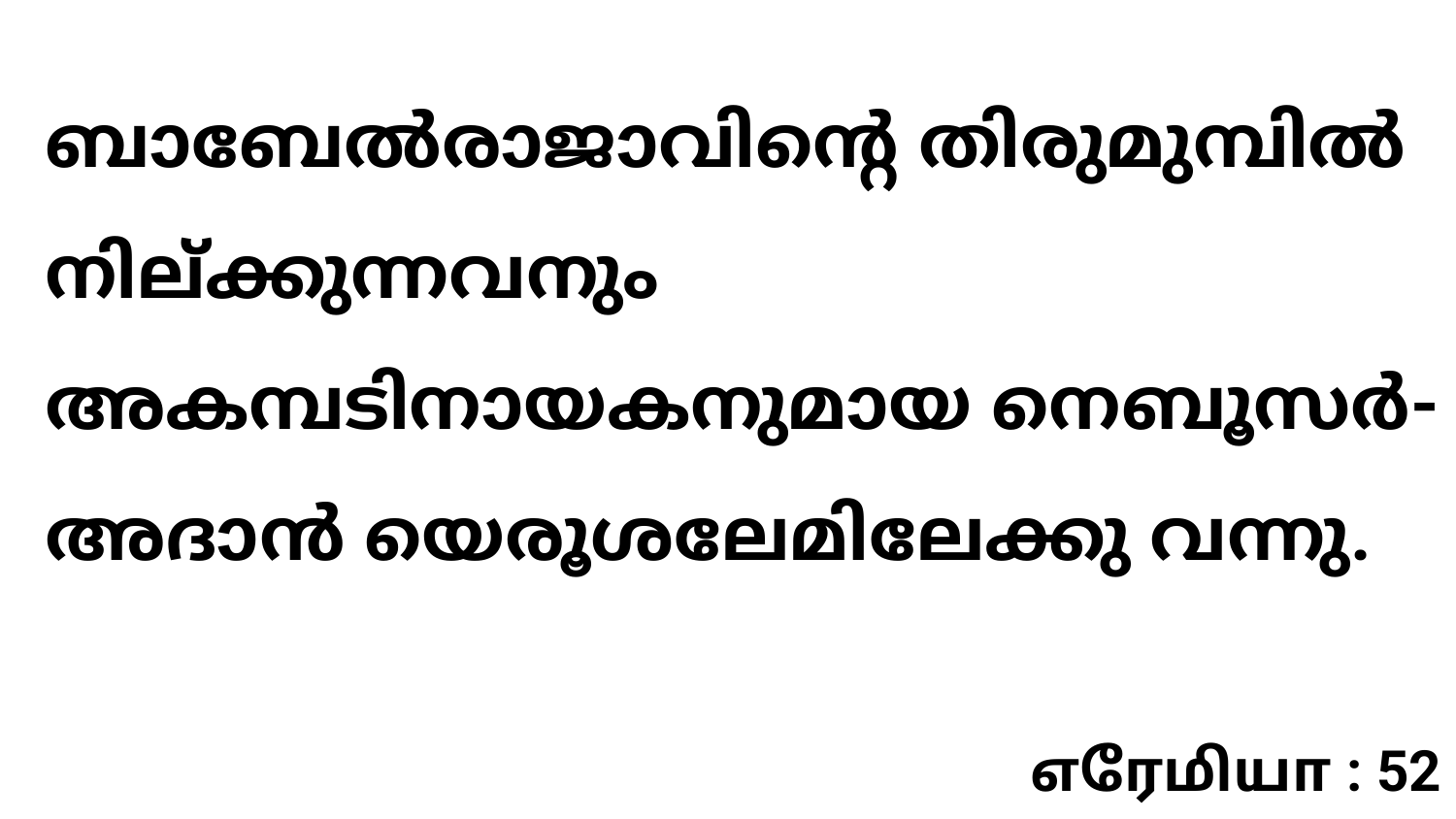

ബാബേൽരാജാവിന്റെ തിരുമുമ്പിൽ നില്ക്കുന്നവനും അകമ്പടിനായകനുമായ നെബൂസർ-അദാൻ യെരൂശലേമിലേക്കു വന്നു.
எரேமியா : 52